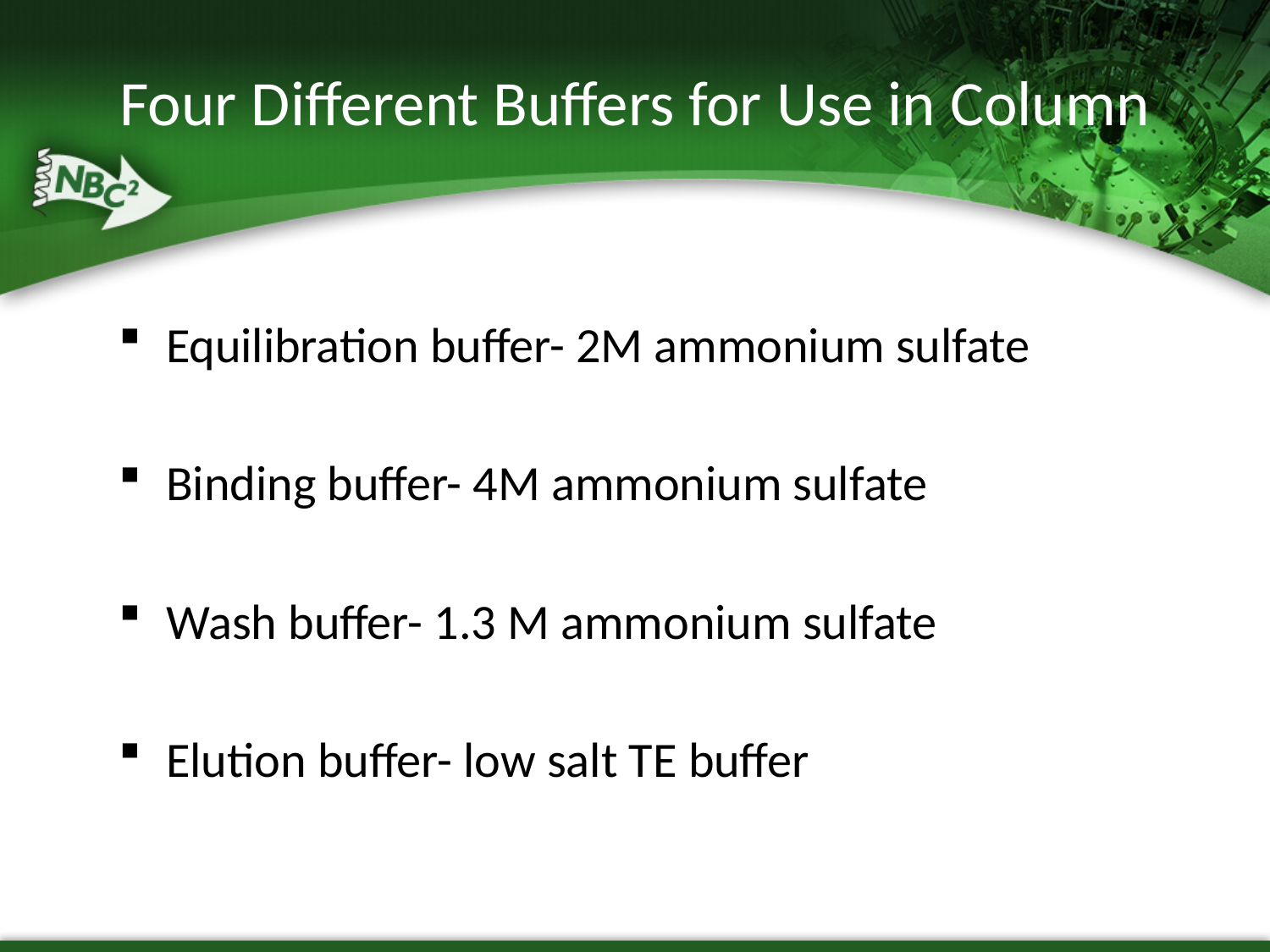

# Four Different Buffers for Use in Column
Equilibration buffer- 2M ammonium sulfate

Binding buffer- 4M ammonium sulfate

Wash buffer- 1.3 M ammonium sulfate

Elution buffer- low salt TE buffer